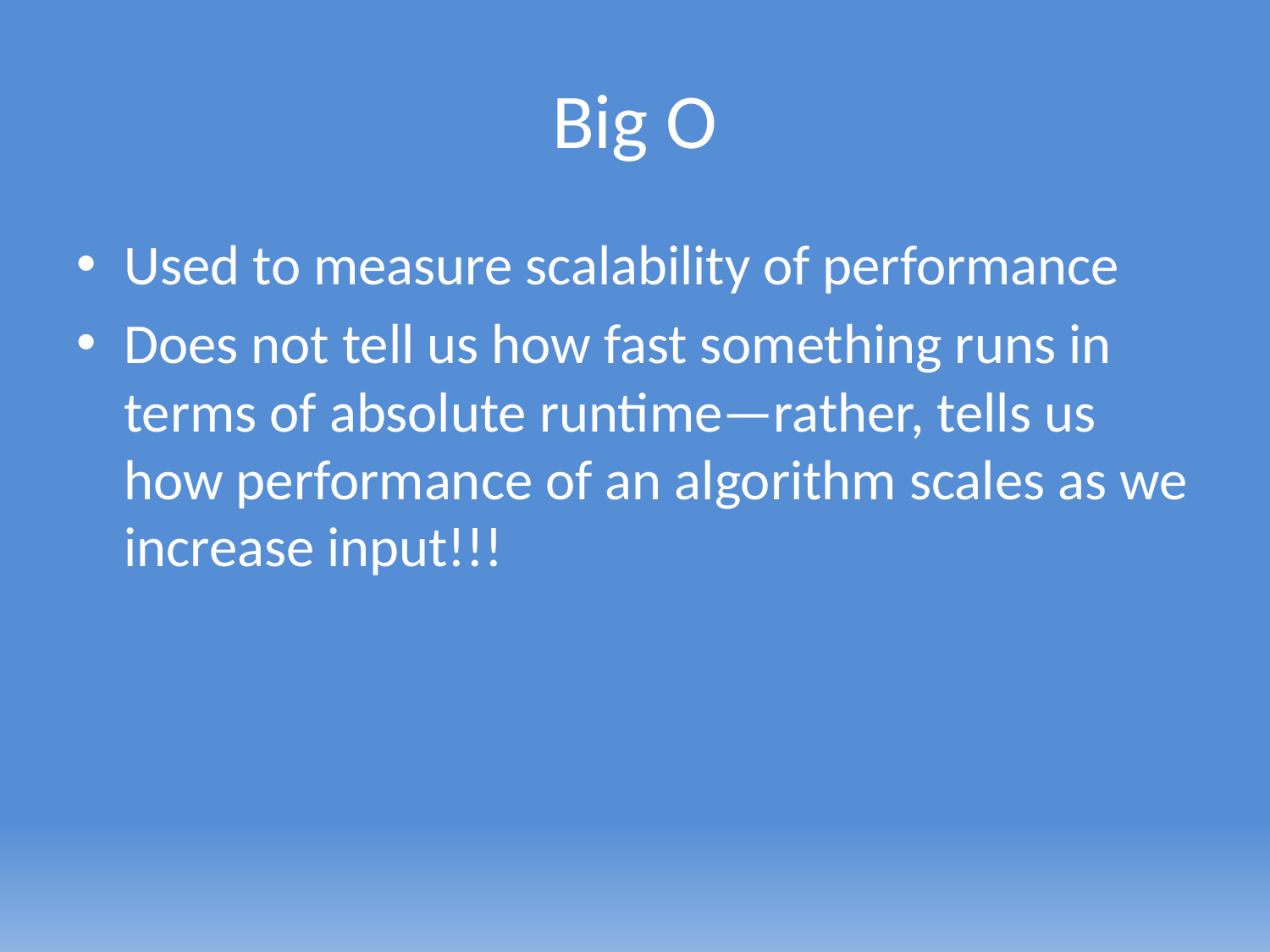

# Big O
Used to measure scalability of performance
Does not tell us how fast something runs in terms of absolute runtime—rather, tells us how performance of an algorithm scales as we increase input!!!